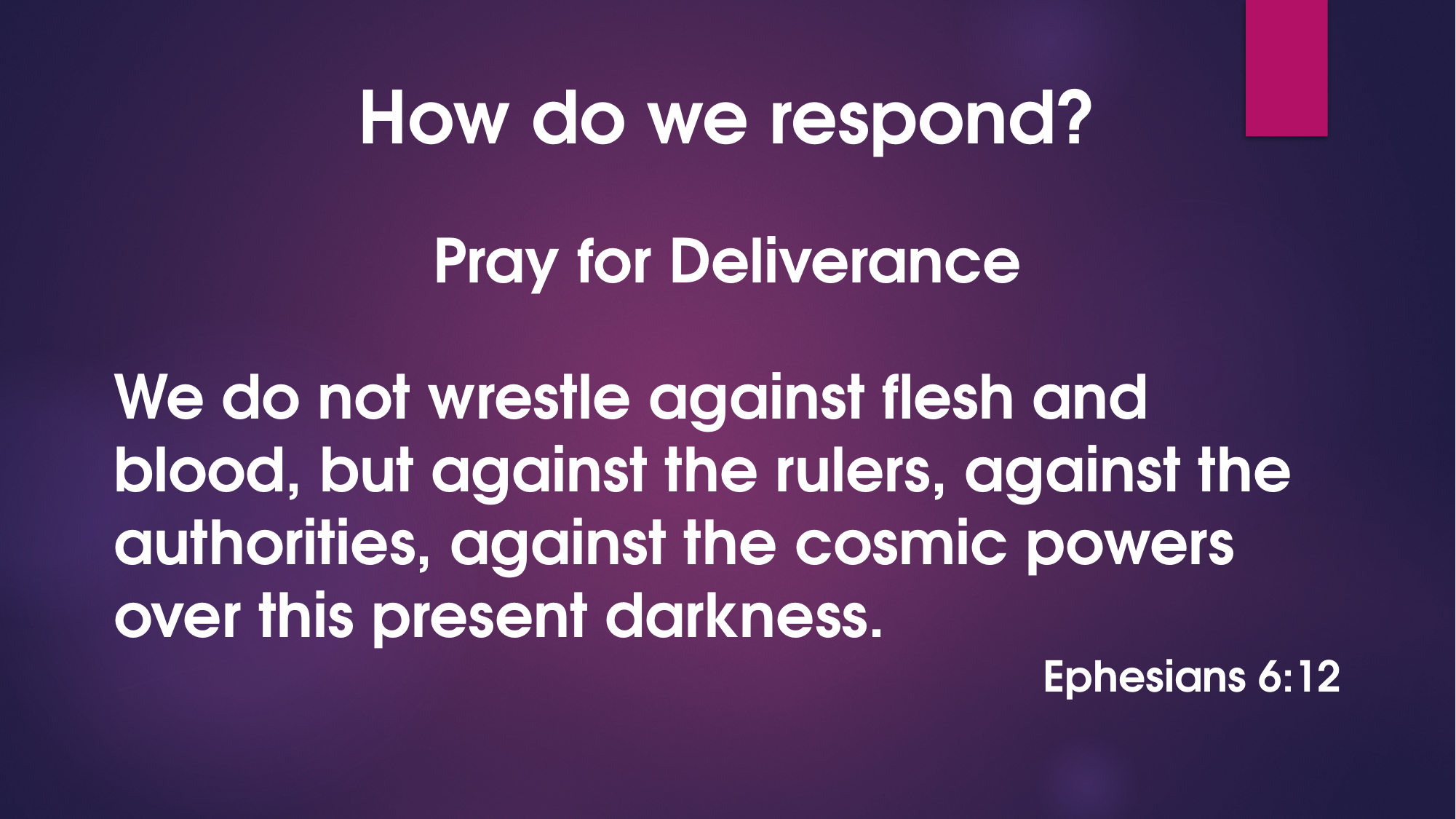

How do we respond?
Pray for Deliverance
We do not wrestle against flesh and blood, but against the rulers, against the authorities, against the cosmic powers over this present darkness.
Ephesians 6:12